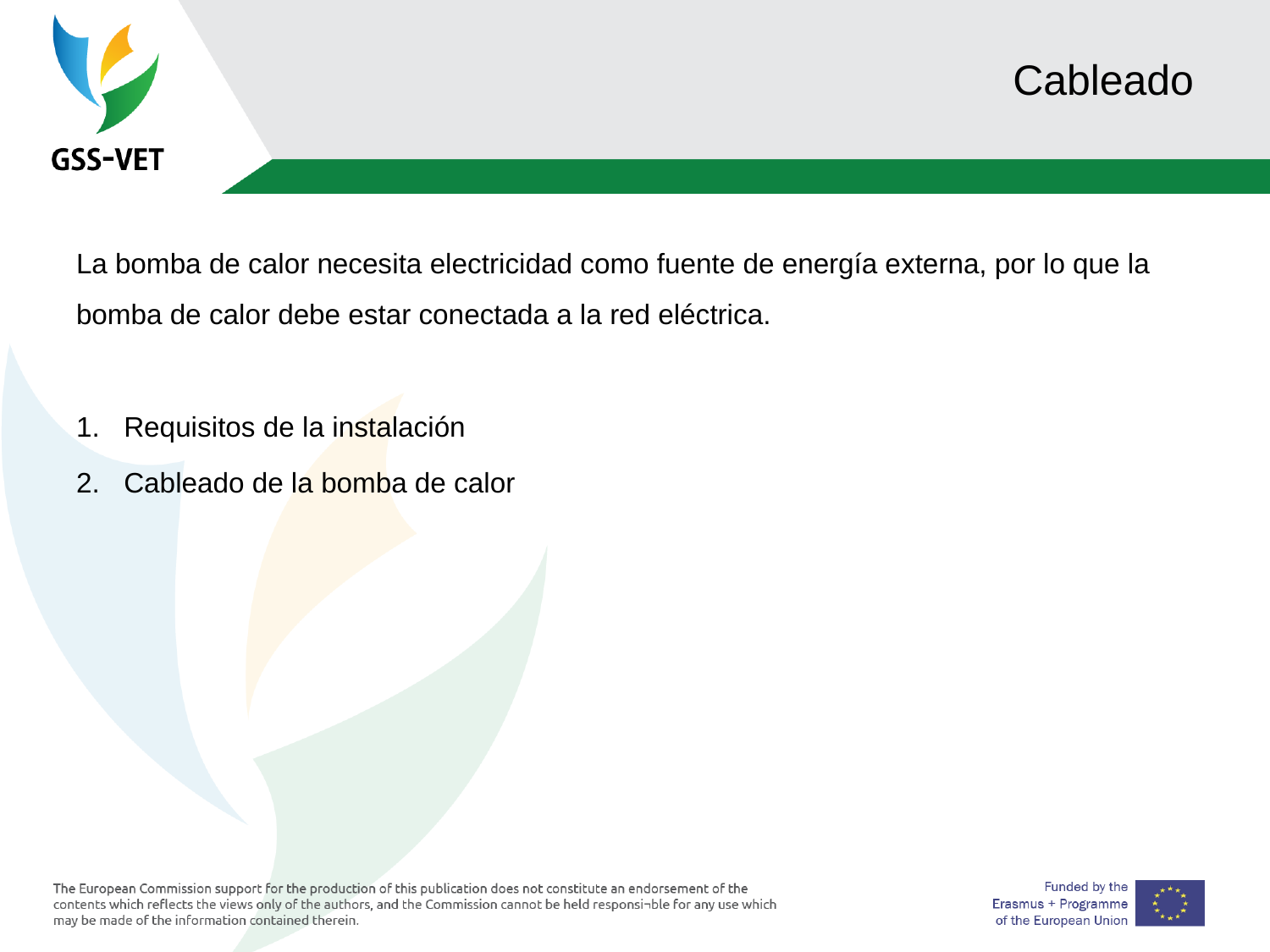

# Cableado
La bomba de calor necesita electricidad como fuente de energía externa, por lo que la bomba de calor debe estar conectada a la red eléctrica.

Requisitos de la instalación
Cableado de la bomba de calor